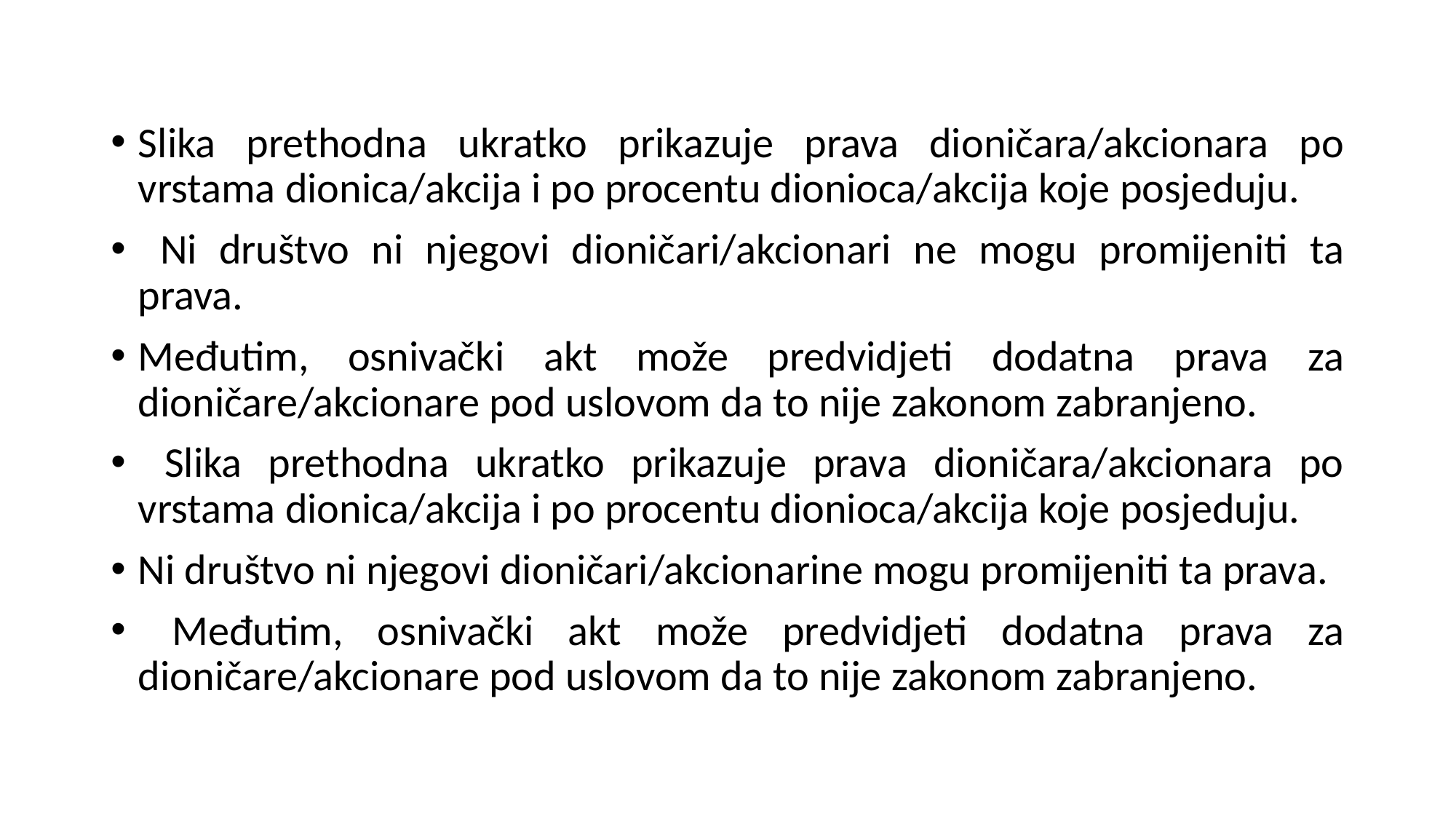

Slika prethodna ukratko prikazuje prava dioničara/akcionara po vrstama dionica/akcija i po procentu dionioca/akcija koje posjeduju.
 Ni društvo ni njegovi dioničari/akcionari ne mogu promijeniti ta prava.
Međutim, osnivački akt može predvidjeti dodatna prava za dioničare/akcionare pod uslovom da to nije zakonom zabranjeno.
 Slika prethodna ukratko prikazuje prava dioničara/akcionara po vrstama dionica/akcija i po procentu dionioca/akcija koje posjeduju.
Ni društvo ni njegovi dioničari/akcionarine mogu promijeniti ta prava.
 Međutim, osnivački akt može predvidjeti dodatna prava za dioničare/akcionare pod uslovom da to nije zakonom zabranjeno.